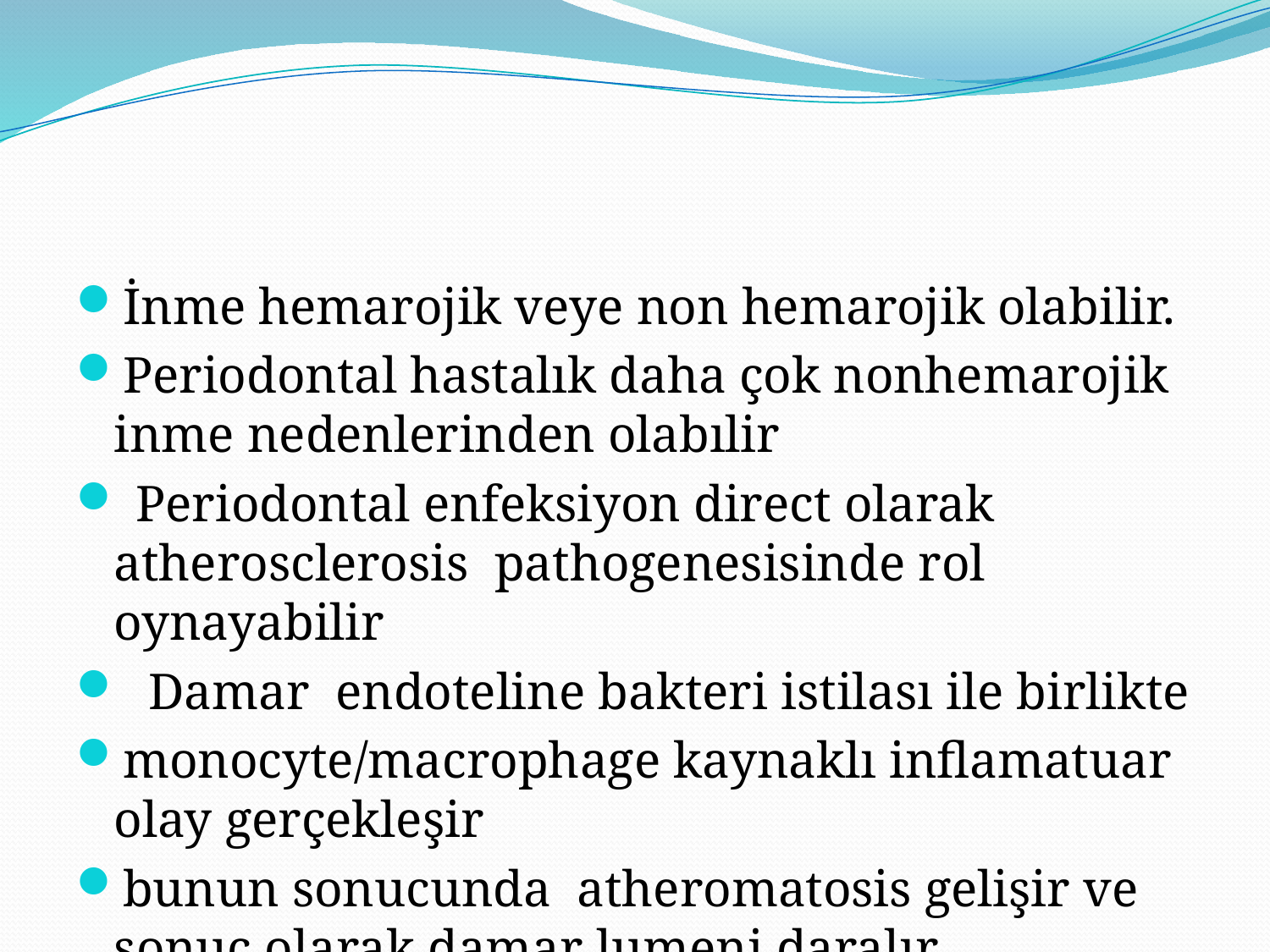

#
İnme hemarojik veye non hemarojik olabilir.
Periodontal hastalık daha çok nonhemarojik  inme nedenlerinden olabılir
 Periodontal enfeksiyon direct olarak   atherosclerosis  pathogenesisinde rol oynayabilir
  Damar  endoteline bakteri istilası ile birlikte
monocyte/macrophage kaynaklı inflamatuar olay gerçekleşir
bunun sonucunda  atheromatosis gelişir ve sonuç olarak damar lumeni daralır.